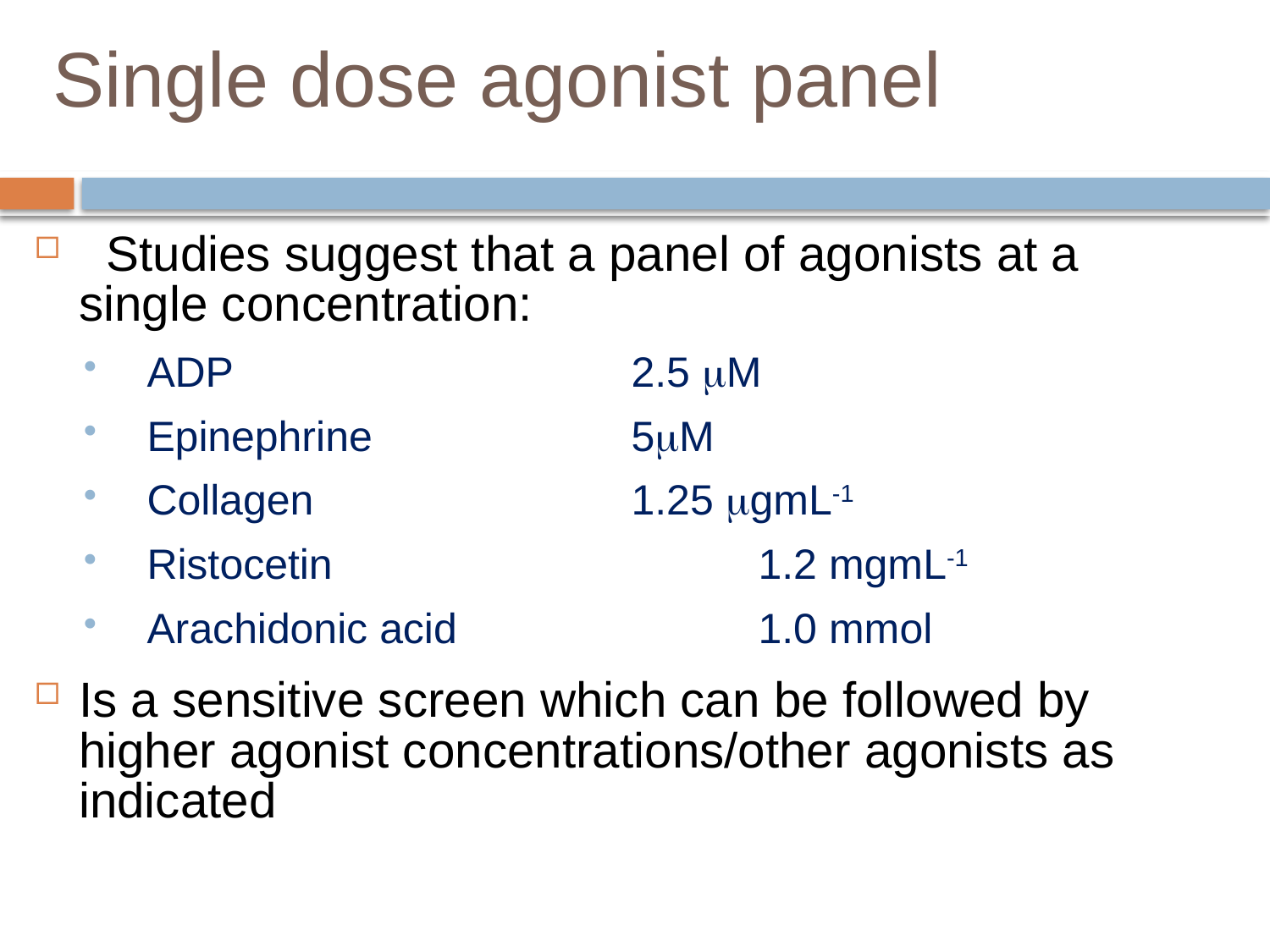

# Single dose agonist panel
  Studies suggest that a panel of agonists at a single concentration:
  ADP                              	2.5 μM
  Epinephrine                  	5μM
  Collagen                      	1.25 μgmL-1
  Ristocetin                  		1.2 mgmL-1
  Arachidonic acid         		1.0 mmol
Is a sensitive screen which can be followed by higher agonist concentrations/other agonists as indicated